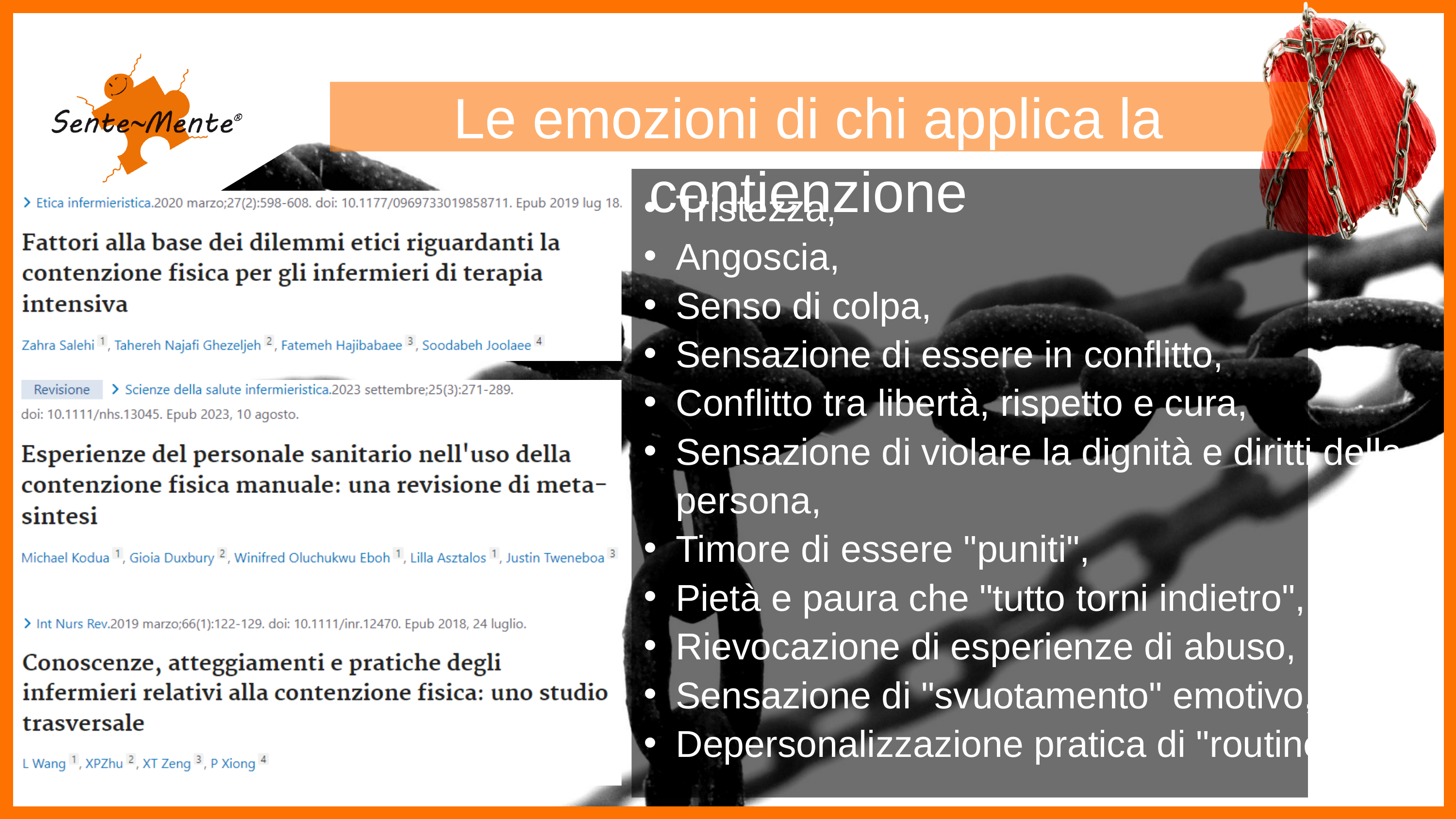

8

Le emozioni di chi applica la contienzione

Tristezza,
Angoscia,
Senso di colpa,
Sensazione di essere in conflitto,
Conflitto tra libertà, rispetto e cura,
Sensazione di violare la dignità e diritti della persona,
Timore di essere "puniti",
Pietà e paura che "tutto torni indietro",
Rievocazione di esperienze di abuso,
Sensazione di "svuotamento" emotivo,
Depersonalizzazione pratica di "routine".